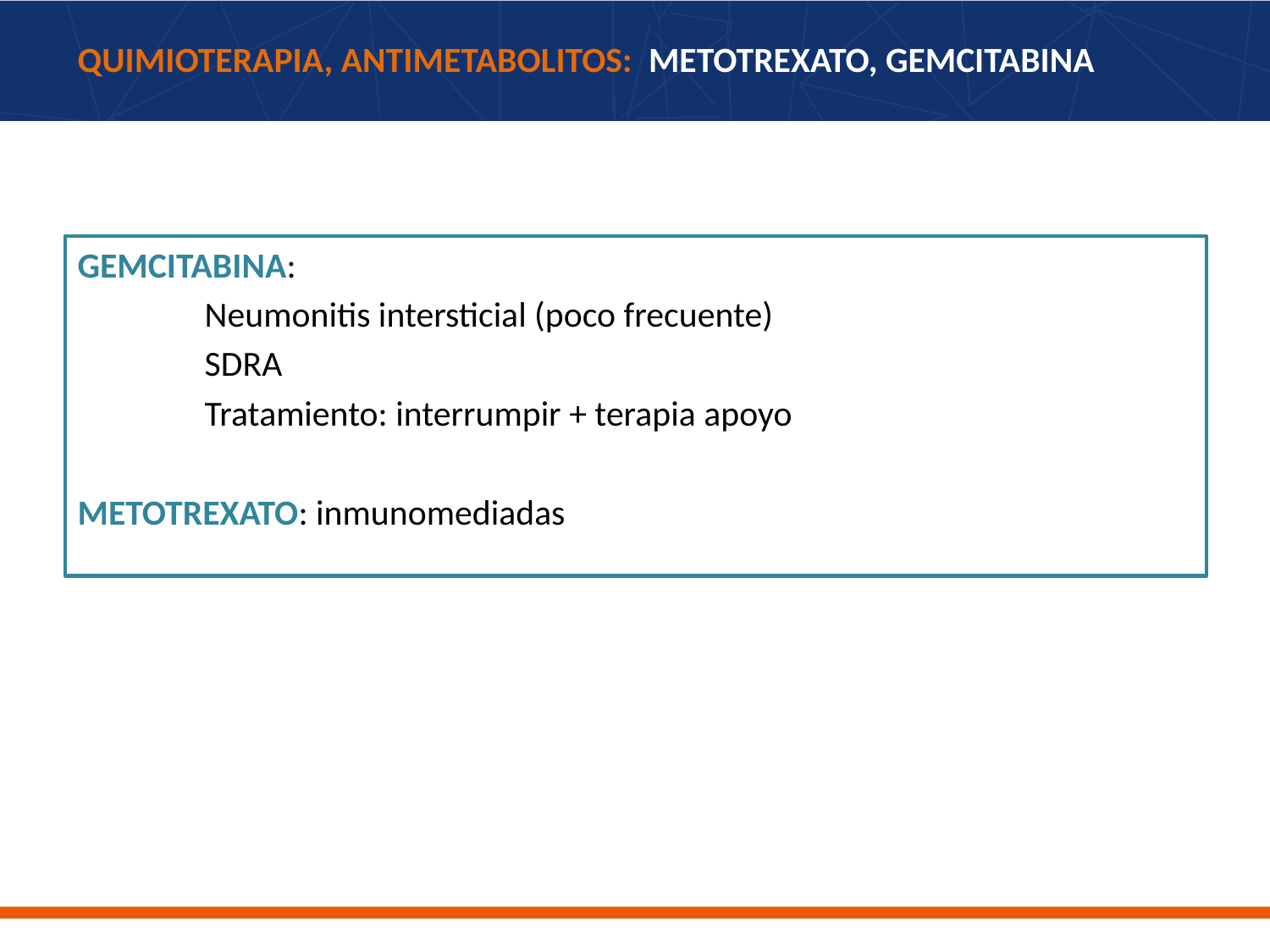

# QUIMIOTERAPIA, ANTIMETABOLITOS:  METOTREXATO, GEMCITABINA
GEMCITABINA:
	Neumonitis intersticial (poco frecuente)
	SDRA
	Tratamiento: interrumpir + terapia apoyo

METOTREXATO: inmunomediadas